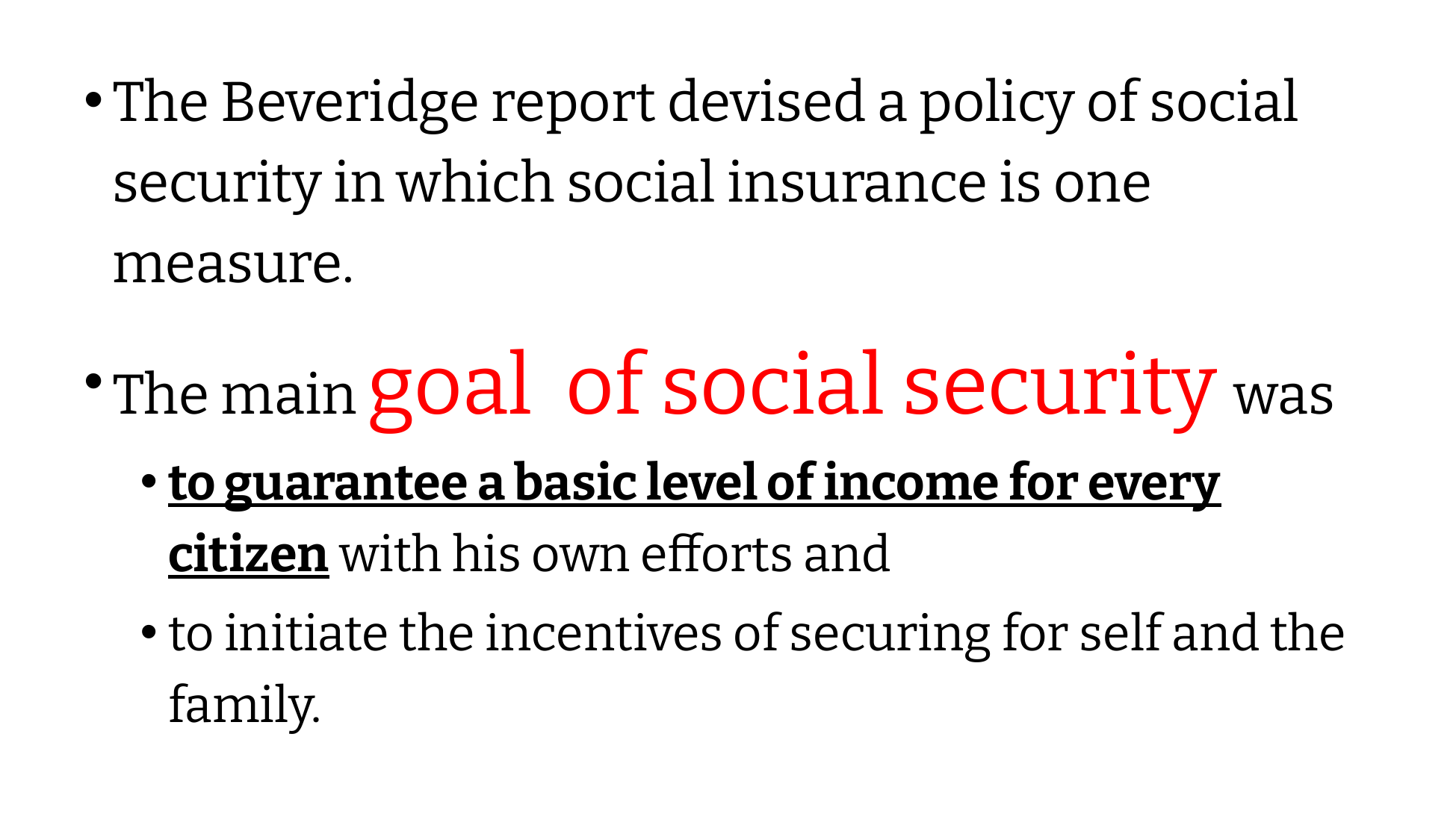

The Beveridge report devised a policy of social security in which social insurance is one measure.
The main goal  of social security was
to guarantee a basic level of income for every citizen with his own efforts and
to initiate the incentives of securing for self and the family.